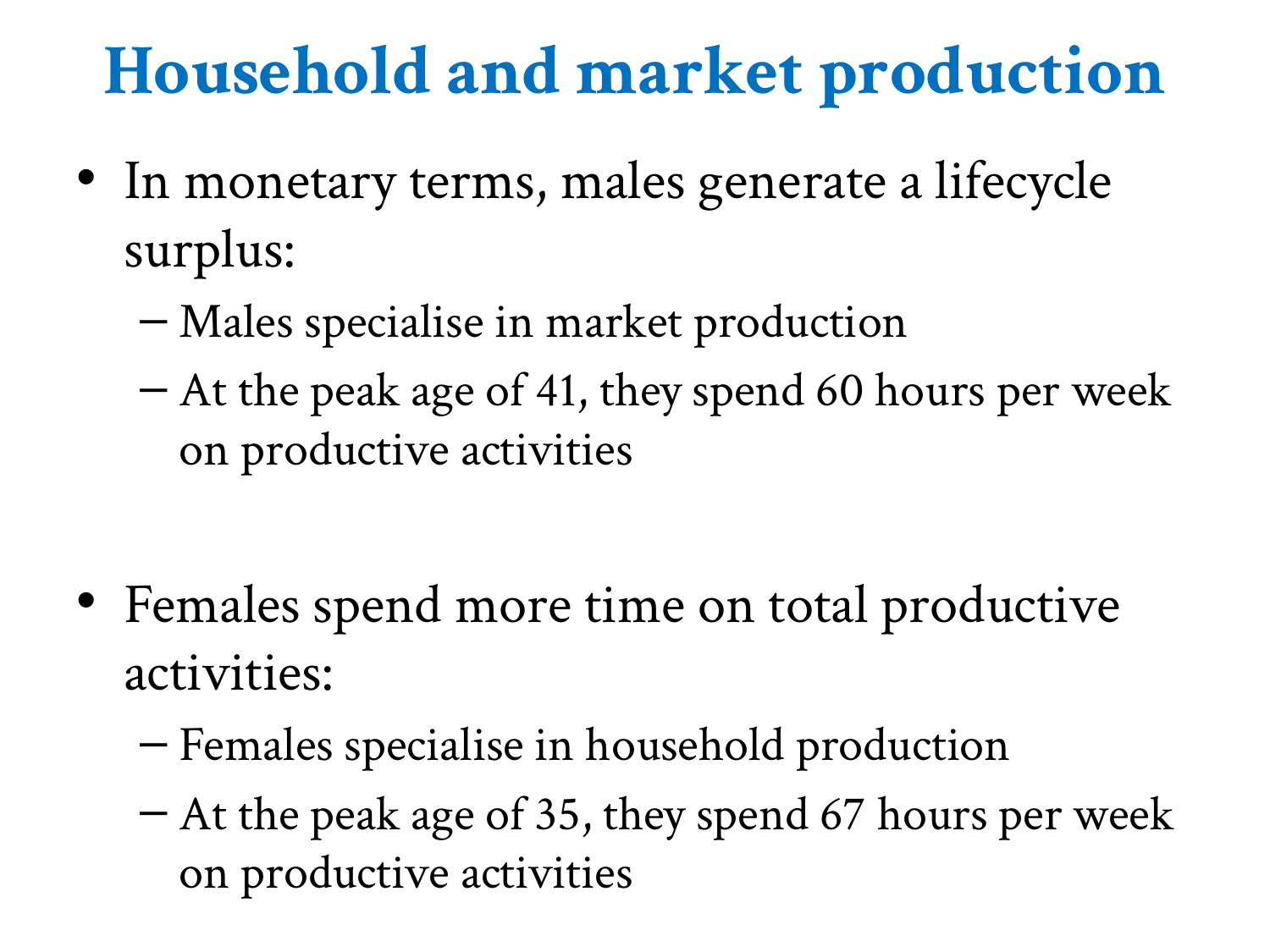

# Household and market production
In monetary terms, males generate a lifecycle surplus:
Males specialise in market production
At the peak age of 41, they spend 60 hours per week on productive activities

Females spend more time on total productive activities:
Females specialise in household production
At the peak age of 35, they spend 67 hours per week on productive activities